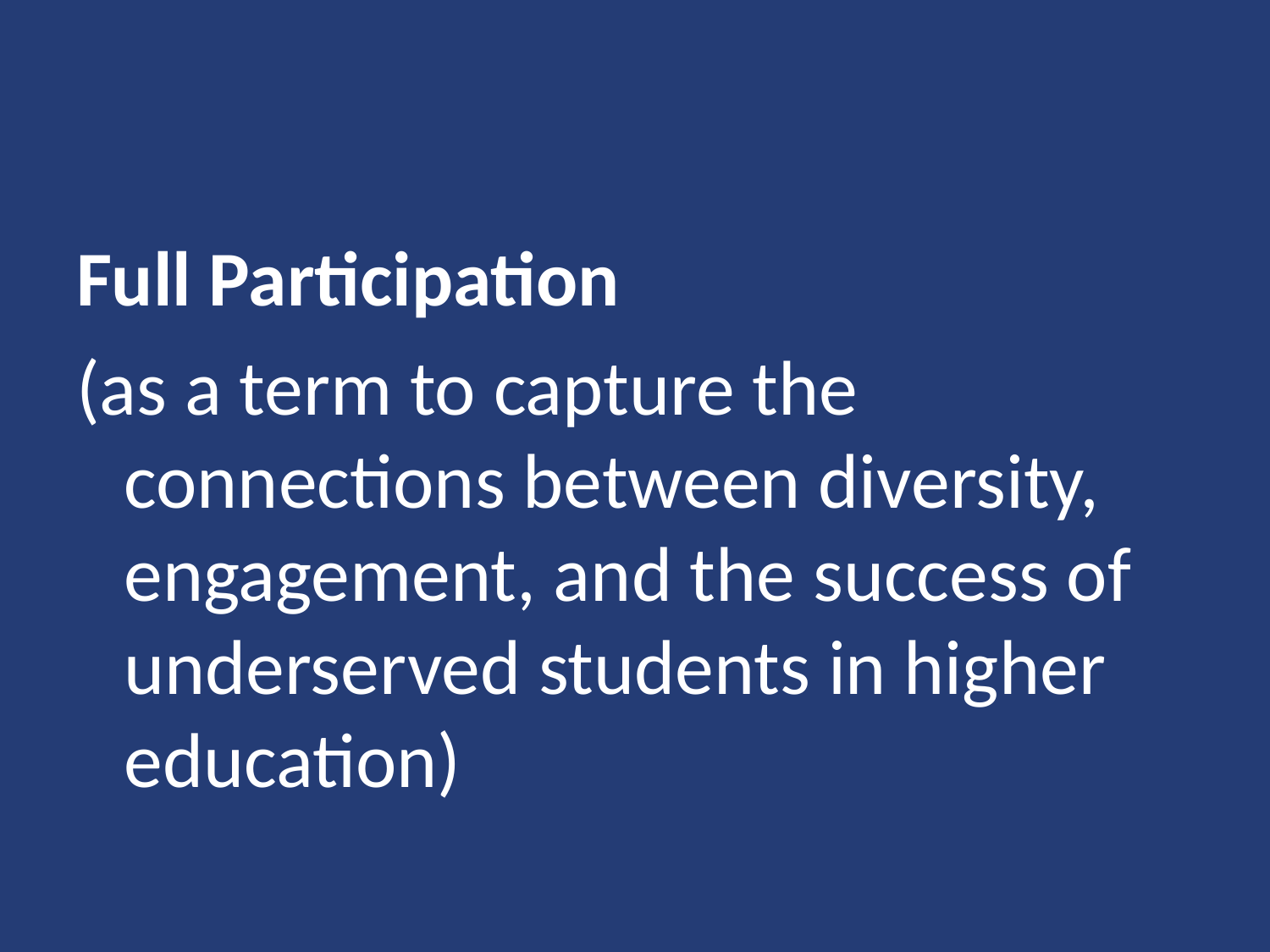

#
Full Participation
(as a term to capture the connections between diversity, engagement, and the success of underserved students in higher education)